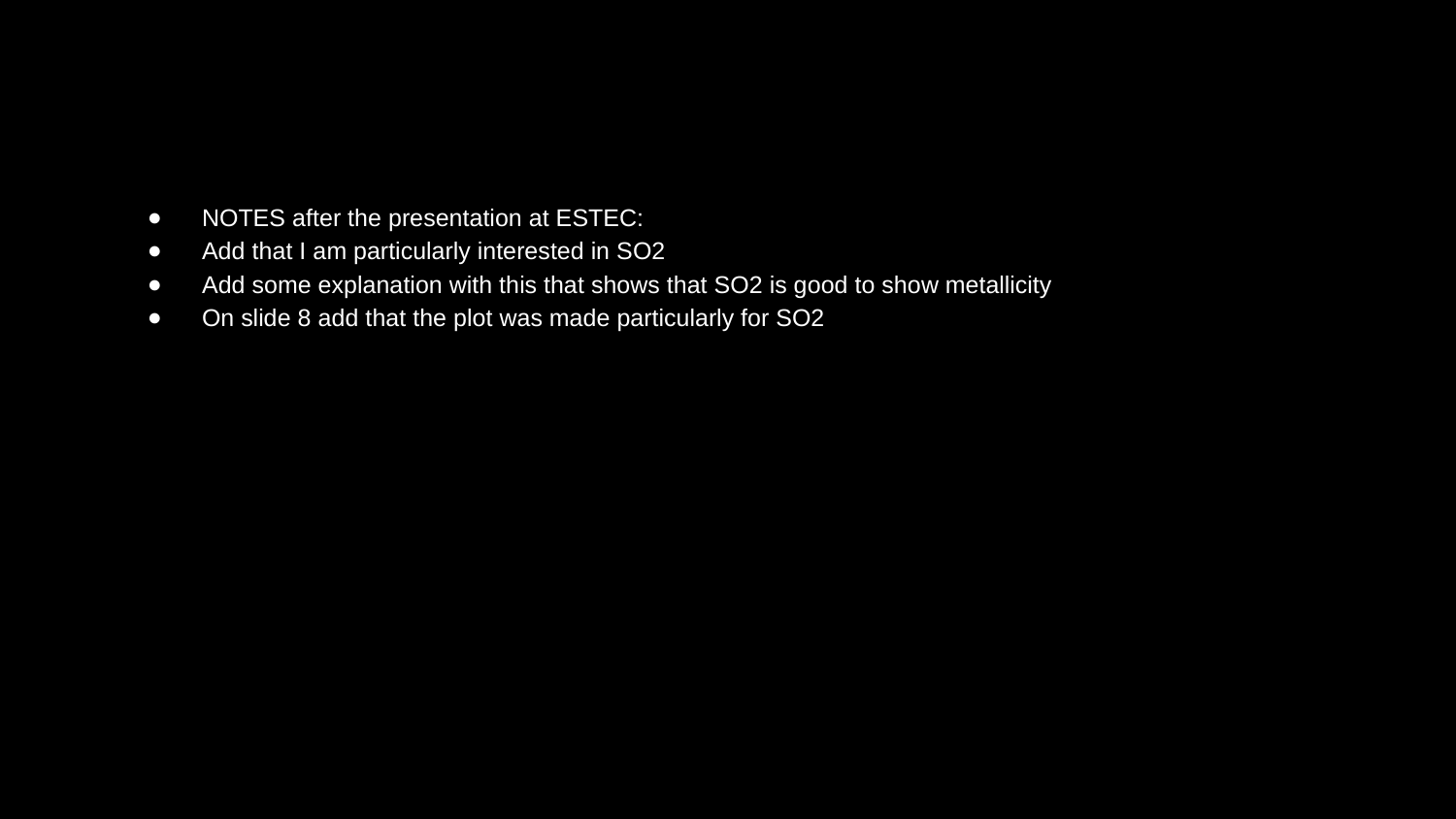

#
NOTES after the presentation at ESTEC:
Add that I am particularly interested in SO2
Add some explanation with this that shows that SO2 is good to show metallicity
On slide 8 add that the plot was made particularly for SO2